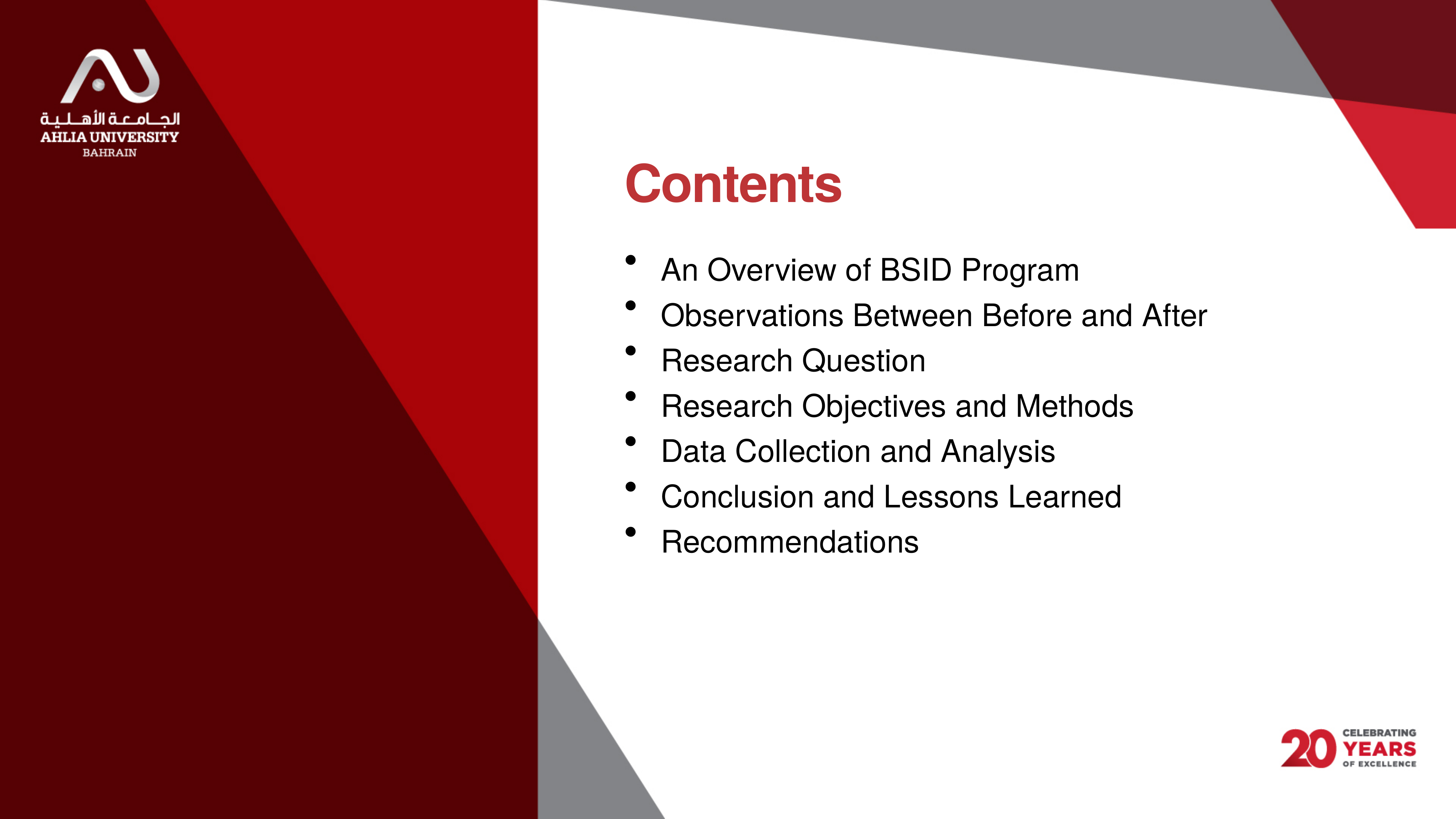

# Contents
An Overview of BSID Program
Observations Between Before and After
Research Question
Research Objectives and Methods
Data Collection and Analysis
Conclusion and Lessons Learned
Recommendations